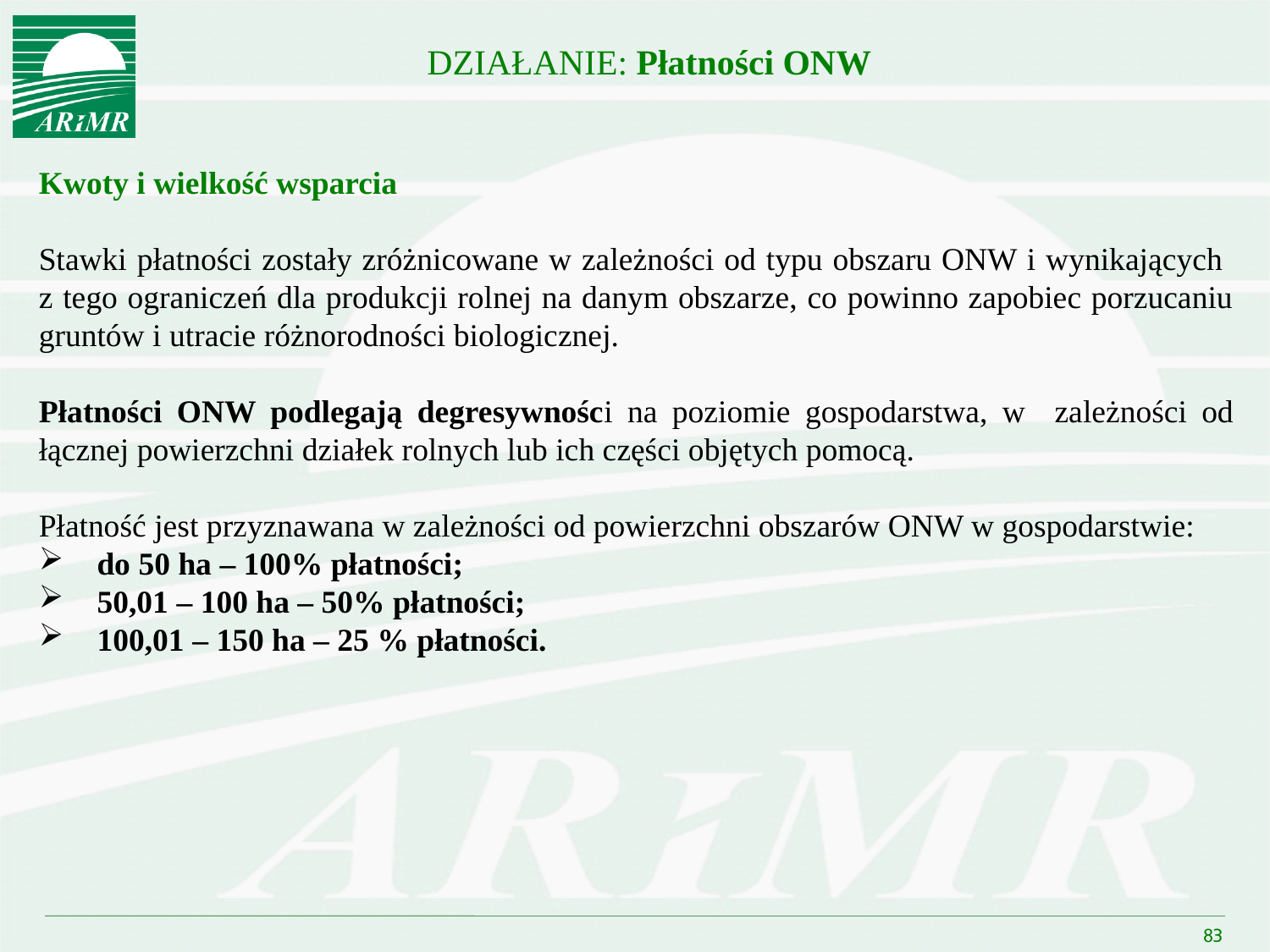

DZIAŁANIE: Płatności ONW

Kwoty i wielkość wsparcia

Stawki płatności zostały zróżnicowane w zależności od typu obszaru ONW i wynikających
z tego ograniczeń dla produkcji rolnej na danym obszarze, co powinno zapobiec porzucaniu gruntów i utracie różnorodności biologicznej.

Płatności ONW podlegają degresywności na poziomie gospodarstwa, w  zależności od łącznej powierzchni działek rolnych lub ich części objętych pomocą.

Płatność jest przyznawana w zależności od powierzchni obszarów ONW w gospodarstwie:
 do 50 ha – 100% płatności;
 50,01 – 100 ha – 50% płatności;
 100,01 – 150 ha – 25 % płatności.

83